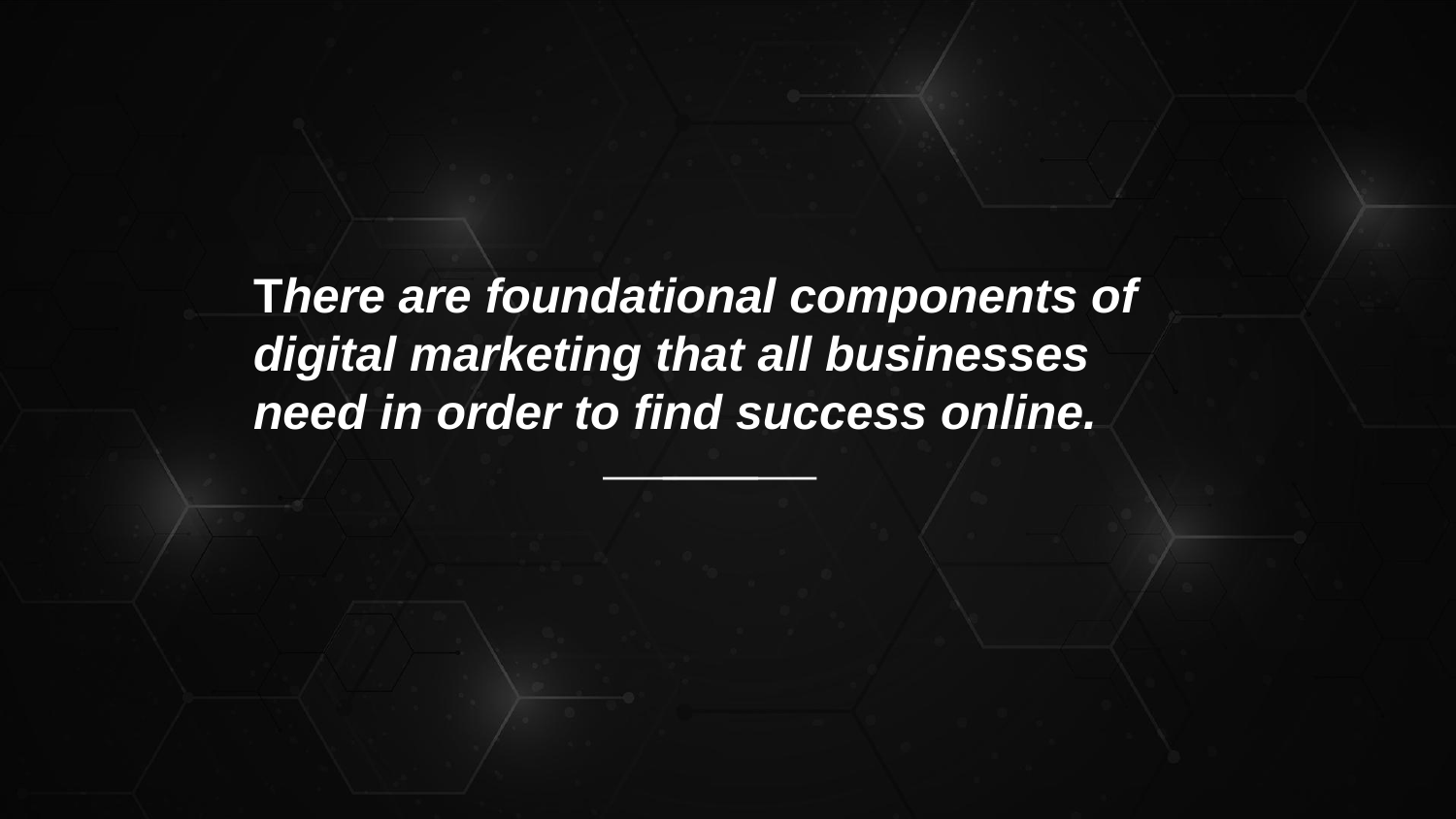

# There are foundational components of digital marketing that all businesses need in order to find success online.